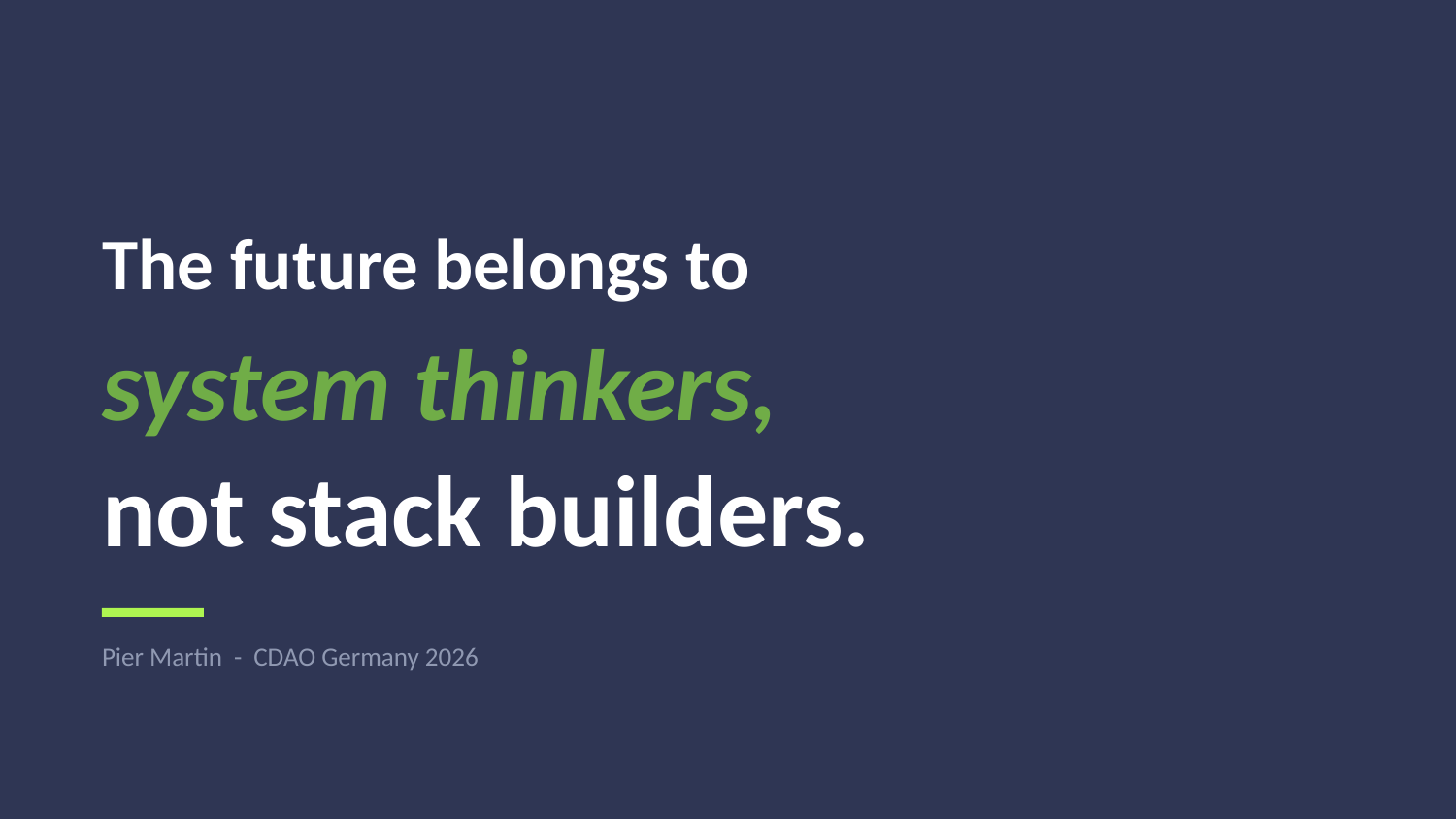

The future belongs to
system thinkers,
not stack builders.

Pier Martin  -  CDAO Germany 2026